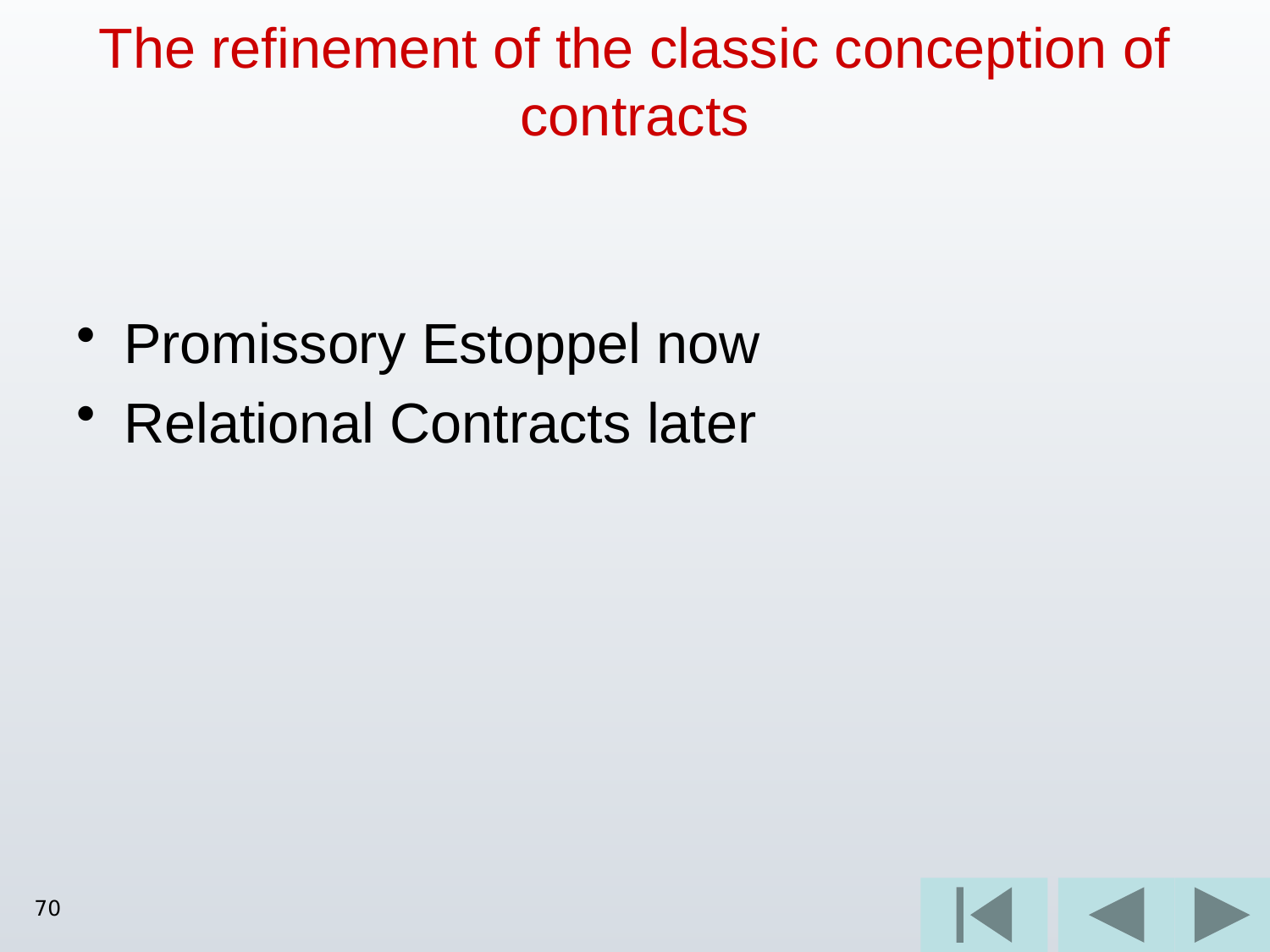

# The refinement of the classic conception of contracts

Promissory Estoppel now
Relational Contracts later
70